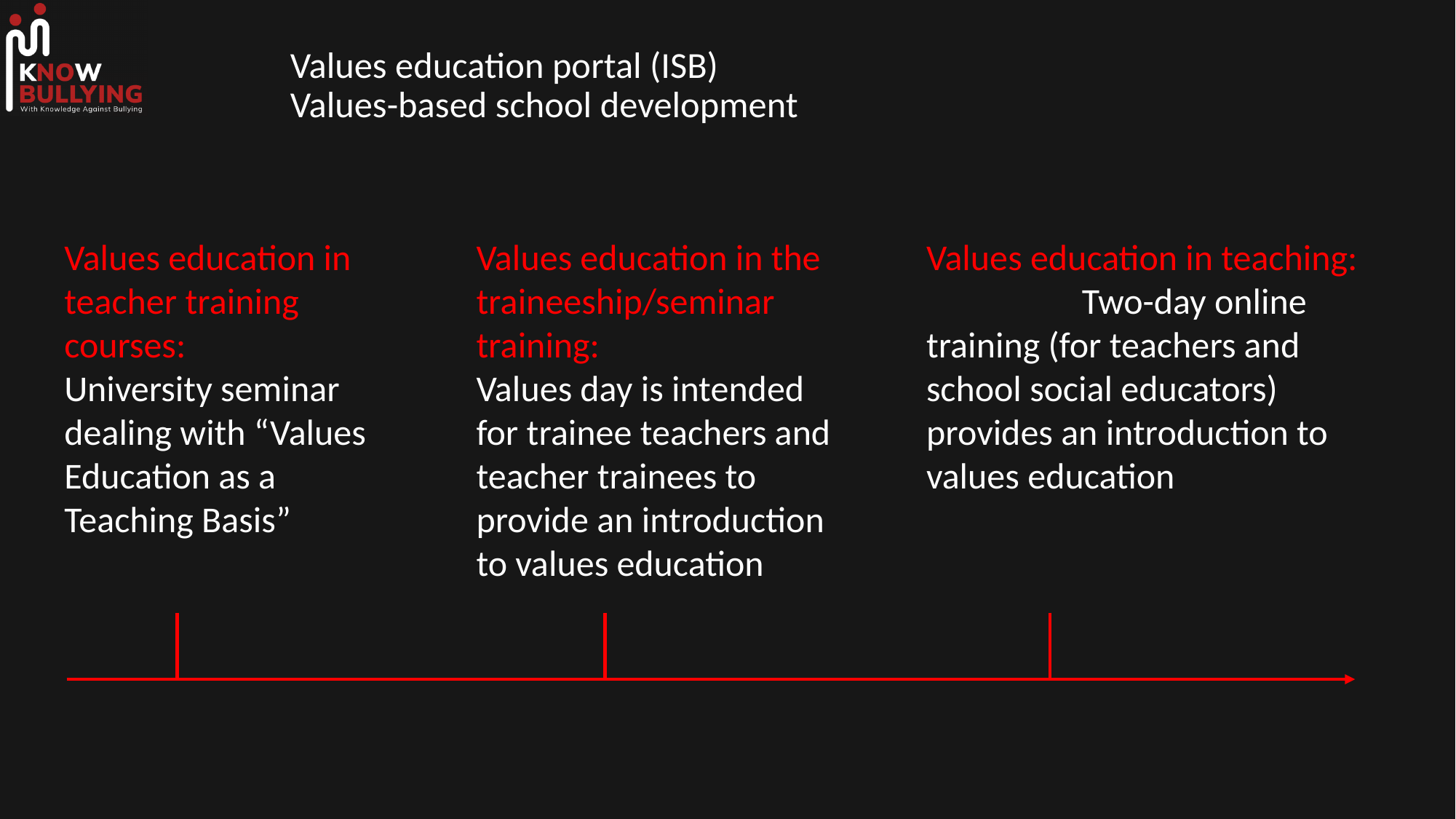

# Values education portal (ISB) Values-based school development
Values ​​education in teacher training courses:
University seminar dealing with “Values ​​Education as a Teaching Basis”
Values ​​education in the traineeship/seminar training:
Values ​​day is intended for trainee teachers and teacher trainees to  provide an introduction to values ​​education
Values ​​education in teaching:                        Two-day online training (for teachers and school social educators) provides an introduction to values ​​education